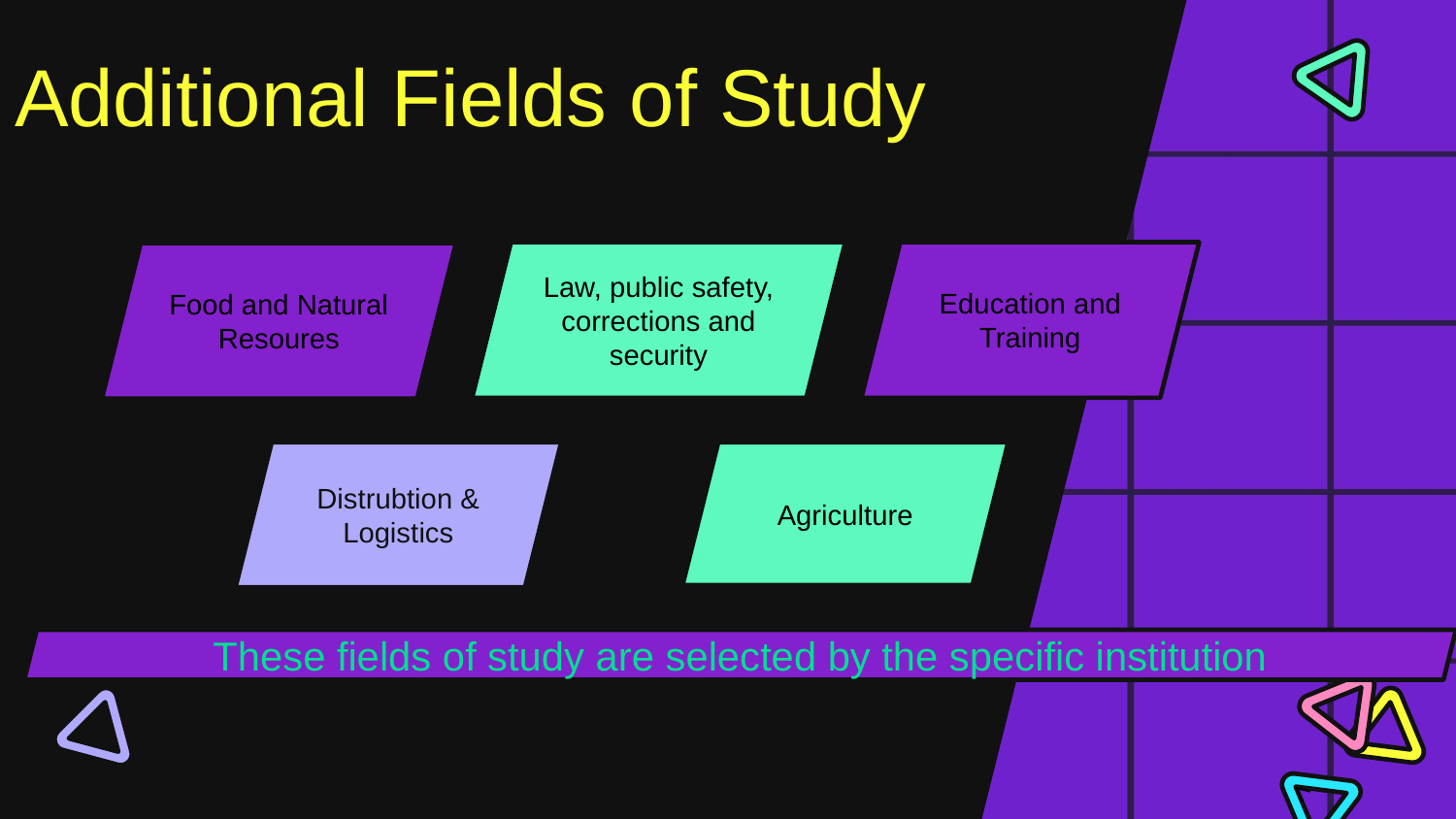

# Additional Fields of Study
Law, public safety, corrections and security
Education and Training
Food and Natural Resoures
Distrubtion & Logistics
Agriculture
These fields of study are selected by the specific institution